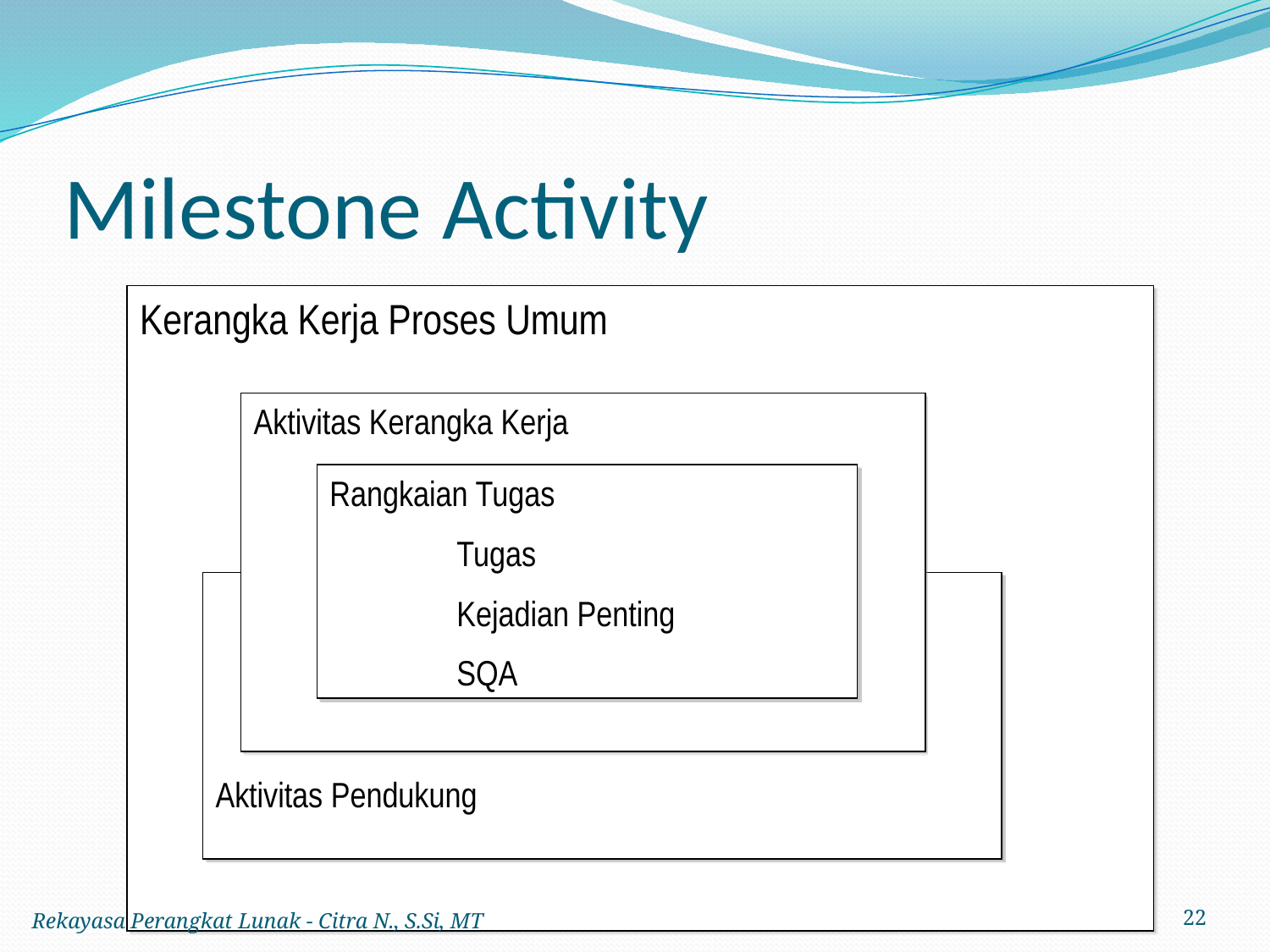

# Milestone Activity

Kerangka Kerja Proses Umum
Aktivitas Kerangka Kerja
Rangkaian Tugas
	Tugas
	Kejadian Penting
	SQA

Aktivitas Pendukung
Rekayasa Perangkat Lunak - Citra N., S.Si, MT
22